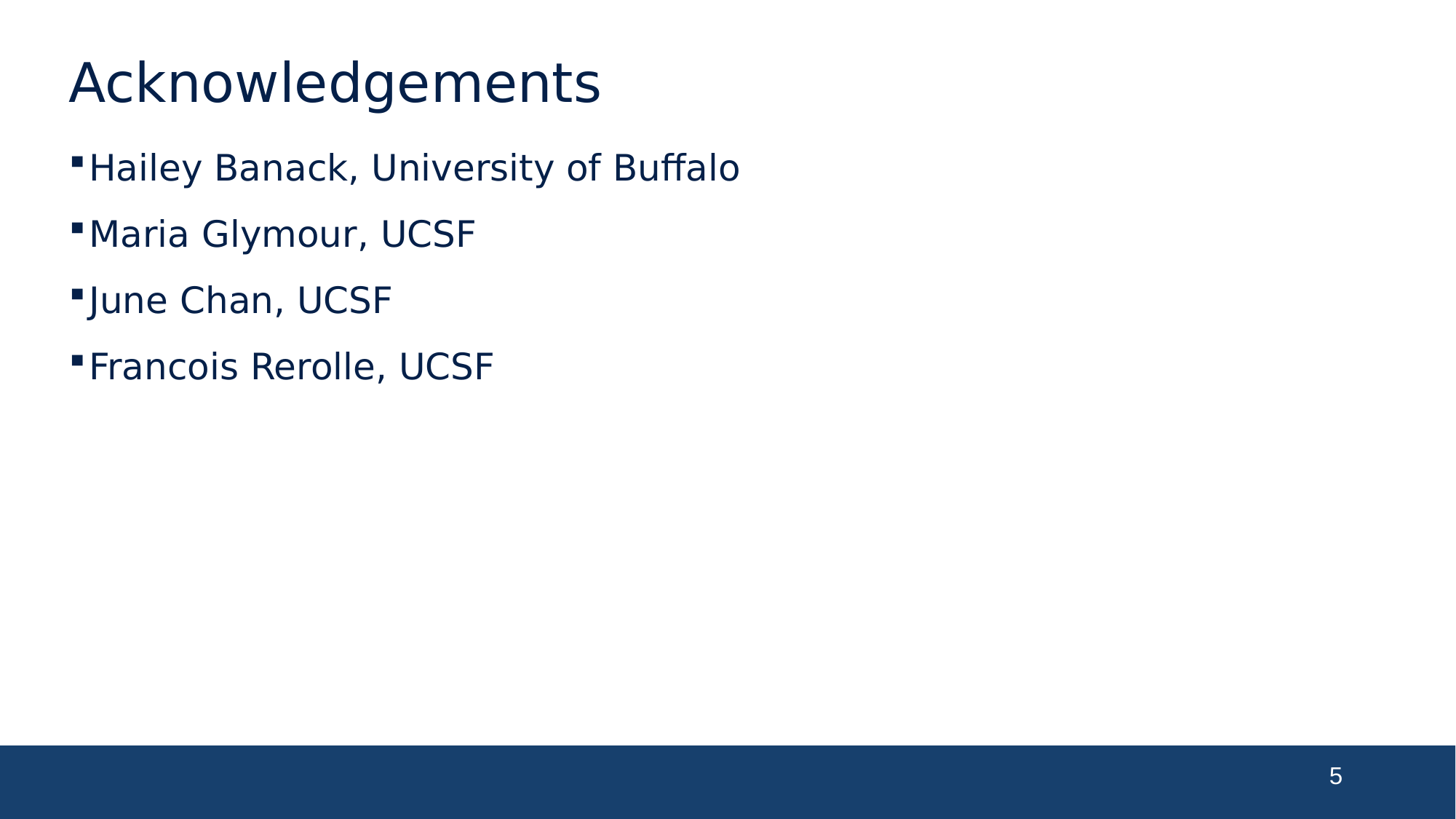

# Acknowledgements
Hailey Banack, University of Buffalo
Maria Glymour, UCSF
June Chan, UCSF
Francois Rerolle, UCSF
5